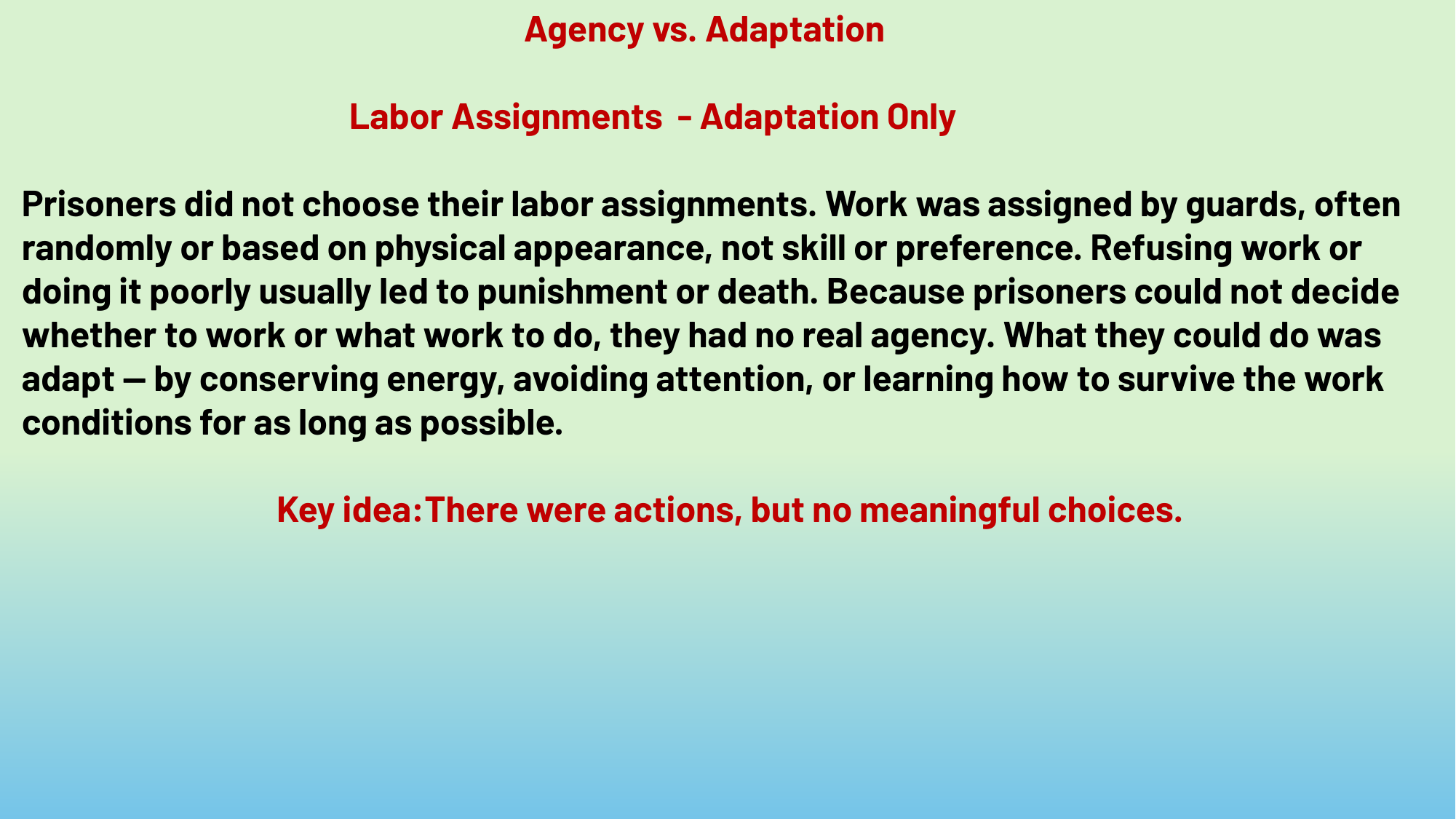

Agency vs. Adaptation

			Labor Assignments  - Adaptation Only

Prisoners did not choose their labor assignments. Work was assigned by guards, often randomly or based on physical appearance, not skill or preference. Refusing work or doing it poorly usually led to punishment or death. Because prisoners could not decide whether to work or what work to do, they had no real agency. What they could do was adapt — by conserving energy, avoiding attention, or learning how to survive the work conditions for as long as possible.

		     Key idea:There were actions, but no meaningful choices.